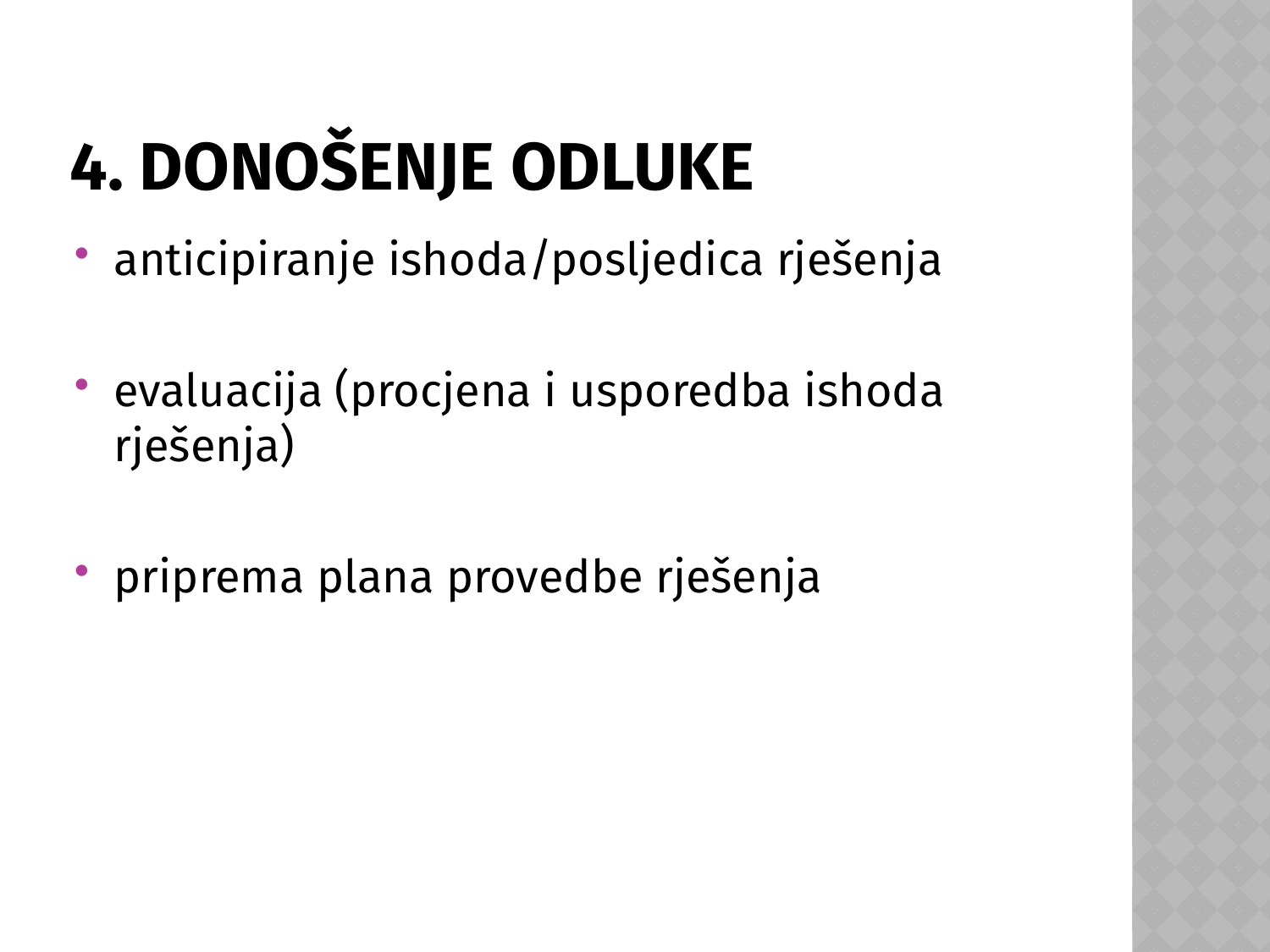

# 4. Donošenje odluke
anticipiranje ishoda/posljedica rješenja

evaluacija (procjena i usporedba ishoda rješenja)

priprema plana provedbe rješenja